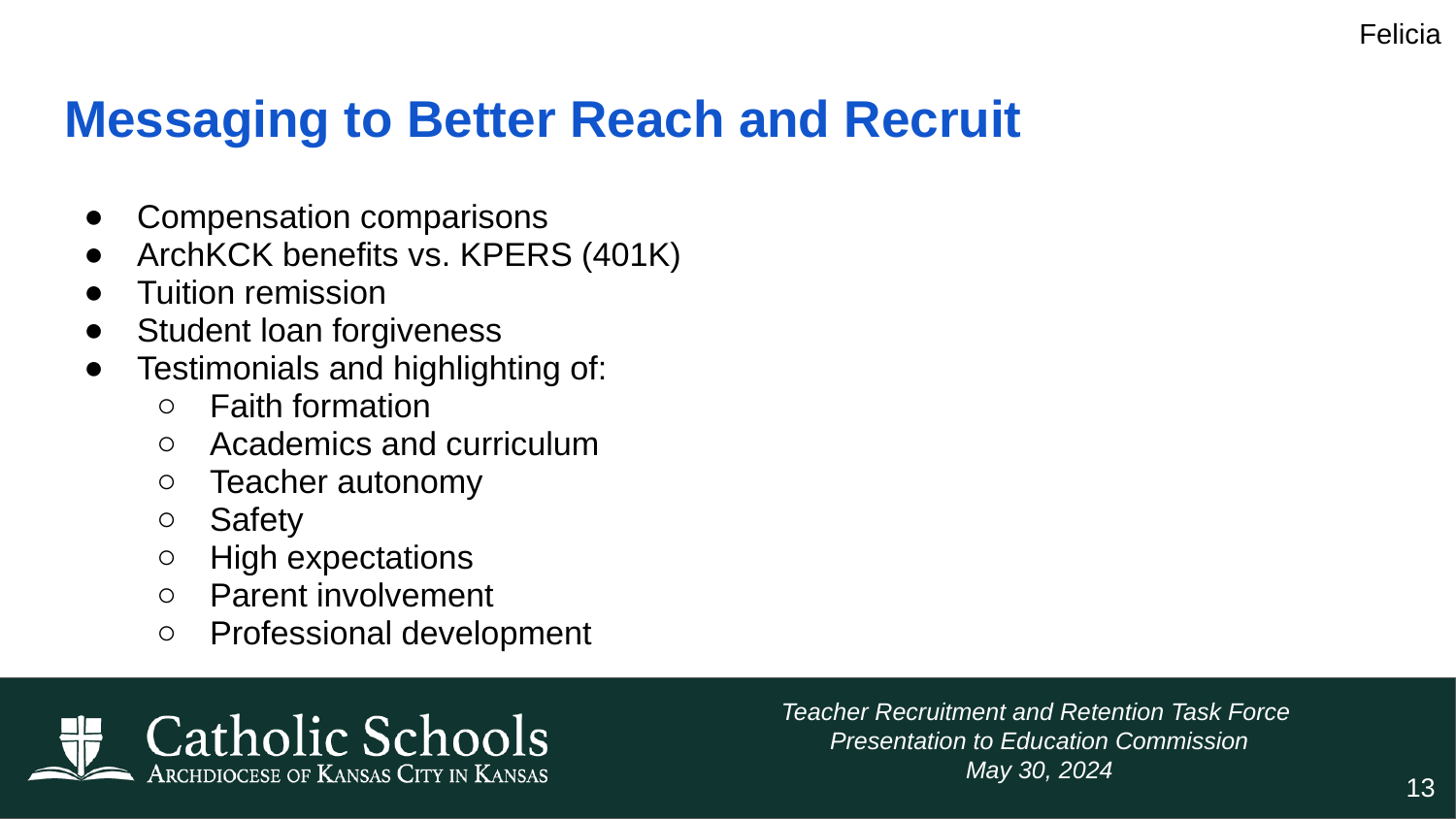

Felicia
# Messaging to Better Reach and Recruit
Compensation comparisons
ArchKCK benefits vs. KPERS (401K)
Tuition remission
Student loan forgiveness
Testimonials and highlighting of:
Faith formation
Academics and curriculum
Teacher autonomy
Safety
High expectations
Parent involvement
Professional development